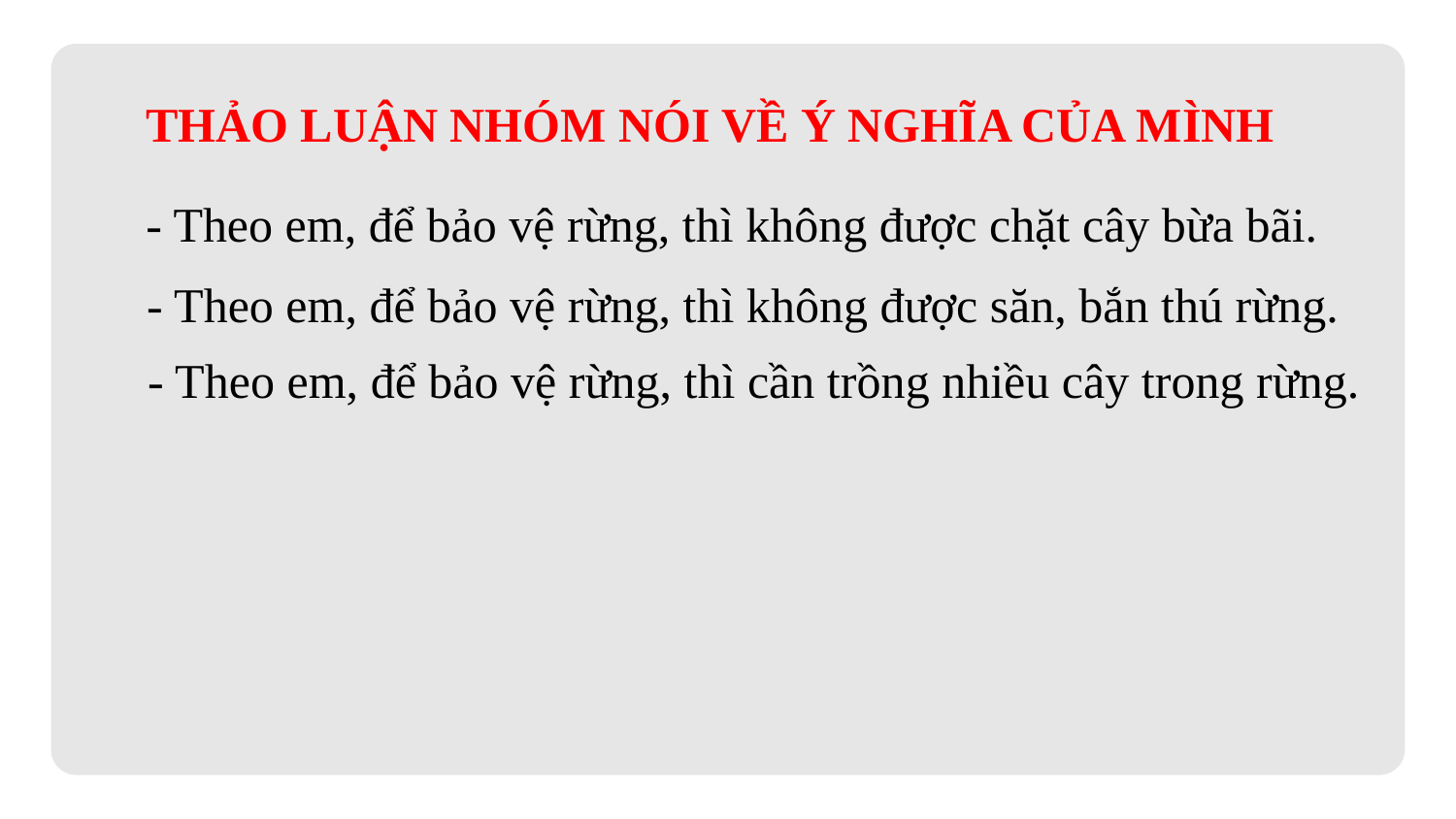

THẢO LUẬN NHÓM NÓI VỀ Ý NGHĨA CỦA MÌNH
- Theo em, để bảo vệ rừng, thì không được chặt cây bừa bãi.
- Theo em, để bảo vệ rừng, thì không được săn, bắn thú rừng.
- Theo em, để bảo vệ rừng, thì cần trồng nhiều cây trong rừng.